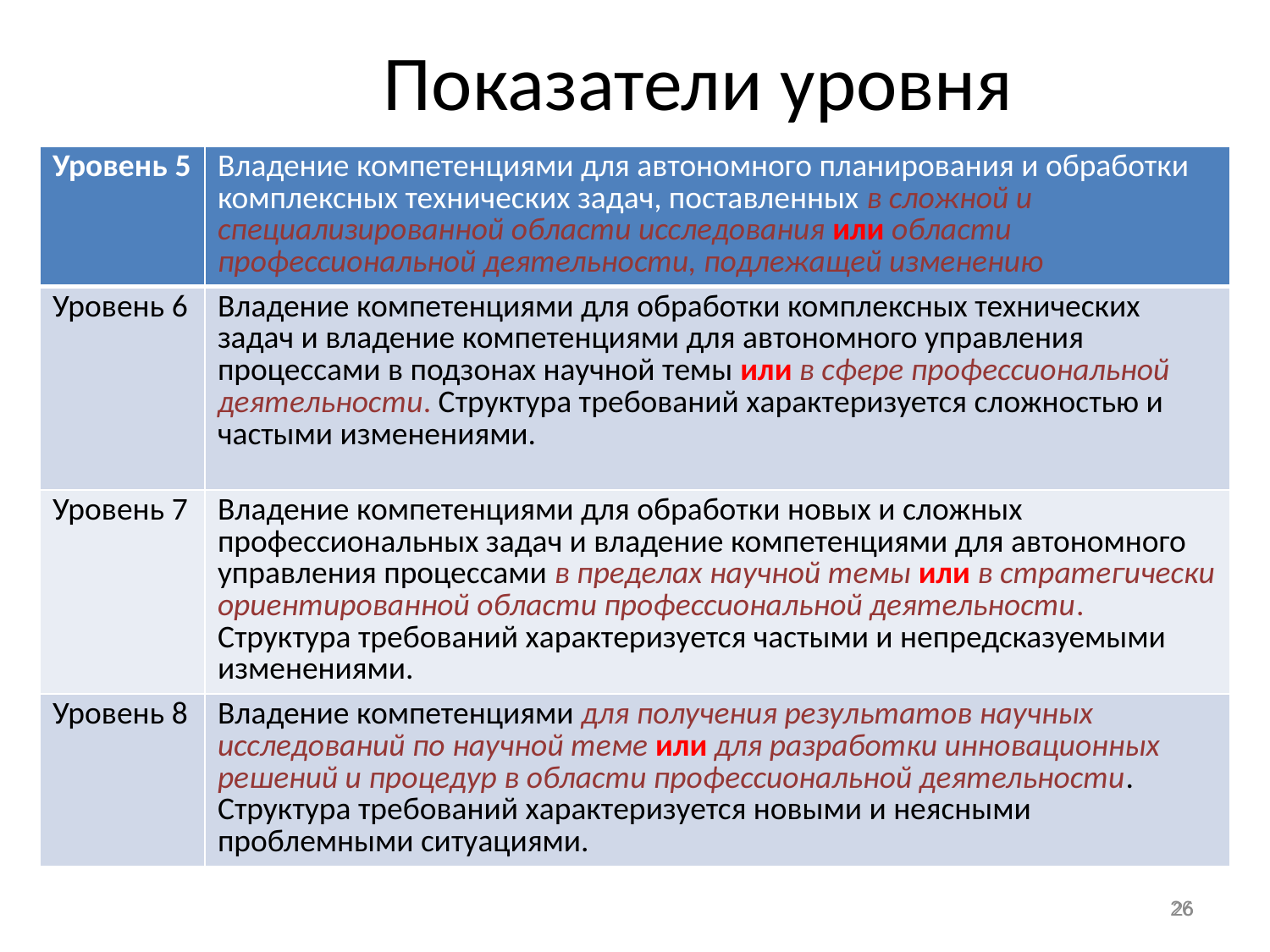

Показатели уровня
| Уровень 5 | Владение компетенциями для автономного планирования и обработки комплексных технических задач, поставленных в сложной и специализированной области исследования или области профессиональной деятельности, подлежащей изменению |
| --- | --- |
| Уровень 6 | Владение компетенциями для обработки комплексных технических задач и владение компетенциями для автономного управления процессами в подзонах научной темы или в сфере профессиональной деятельности. Структура требований характеризуется сложностью и частыми изменениями. |
| Уровень 7 | Владение компетенциями для обработки новых и сложных профессиональных задач и владение компетенциями для автономного управления процессами в пределах научной темы или в стратегически ориентированной области профессиональной деятельности. Структура требований характеризуется частыми и непредсказуемыми изменениями. |
| Уровень 8 | Владение компетенциями для получения результатов научных исследований по научной теме или для разработки инновационных решений и процедур в области профессиональной деятельности. Структура требований характеризуется новыми и неясными проблемными ситуациями. |
26
26